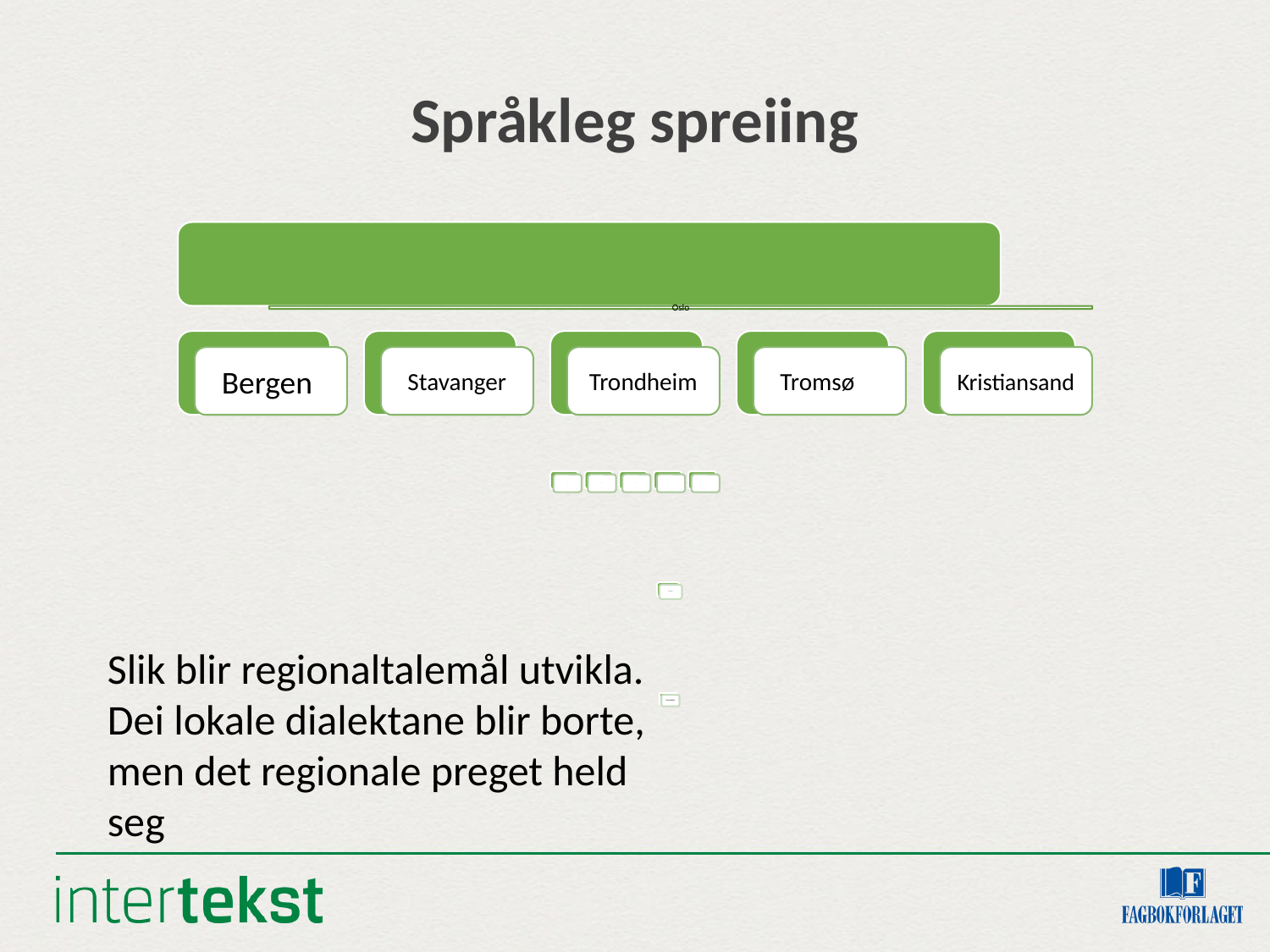

# Språkleg spreiing
Oslo
Bergen
Tromsø
Kristiansand
Stavanger
Trondheim
Namsos
Steinkjer
Levanger
Molde
Sunndalsøra
Sunndalen
Slik blir regionaltalemål utvikla. Dei lokale dialektane blir borte, men det regionale preget held seg